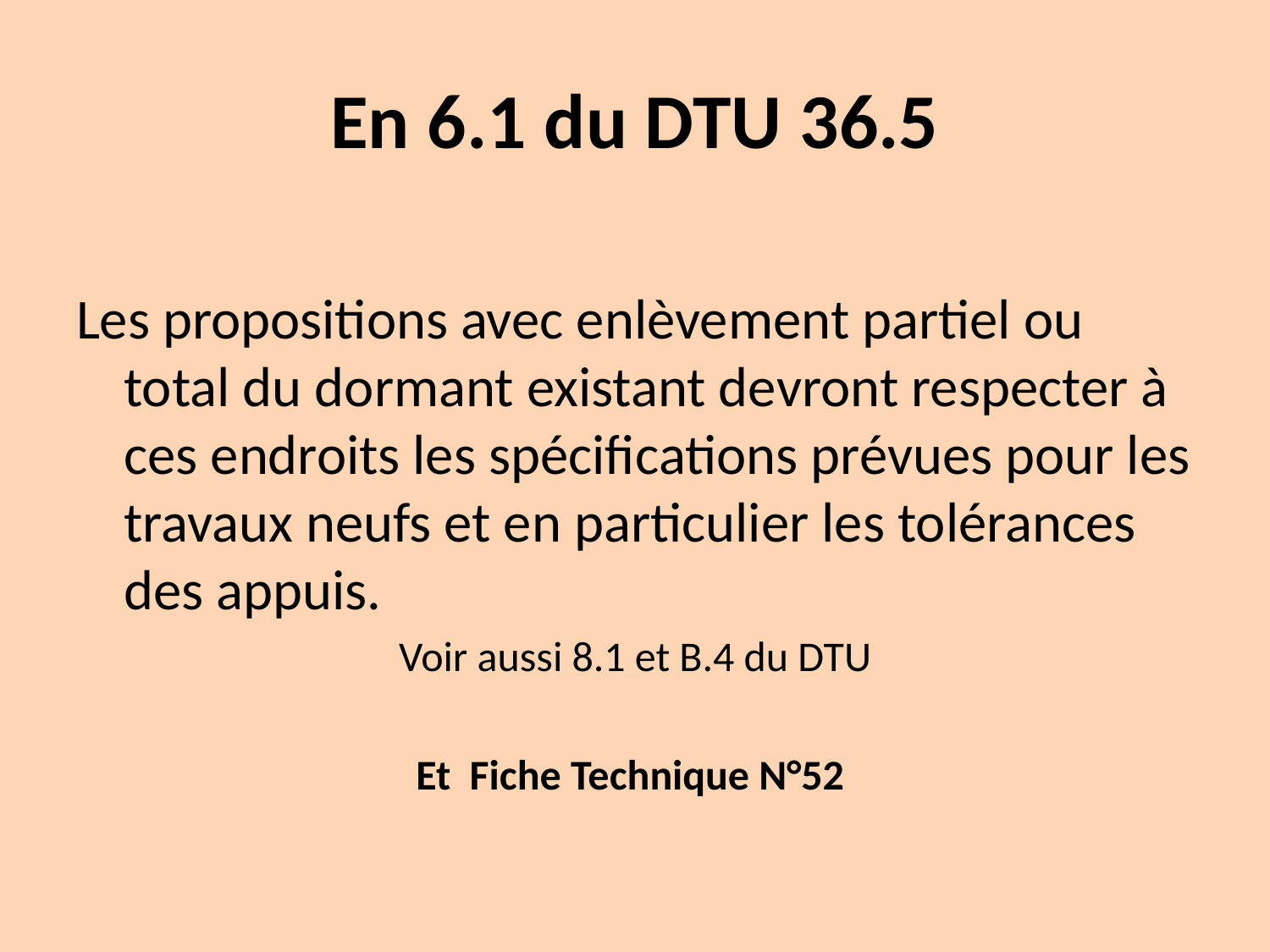

# En 6.1 du DTU 36.5
Les propositions avec enlèvement partiel ou total du dormant existant devront respecter à ces endroits les spécifications prévues pour les travaux neufs et en particulier les tolérances des appuis.
Voir aussi 8.1 et B.4 du DTU

Et  Fiche Technique N°52